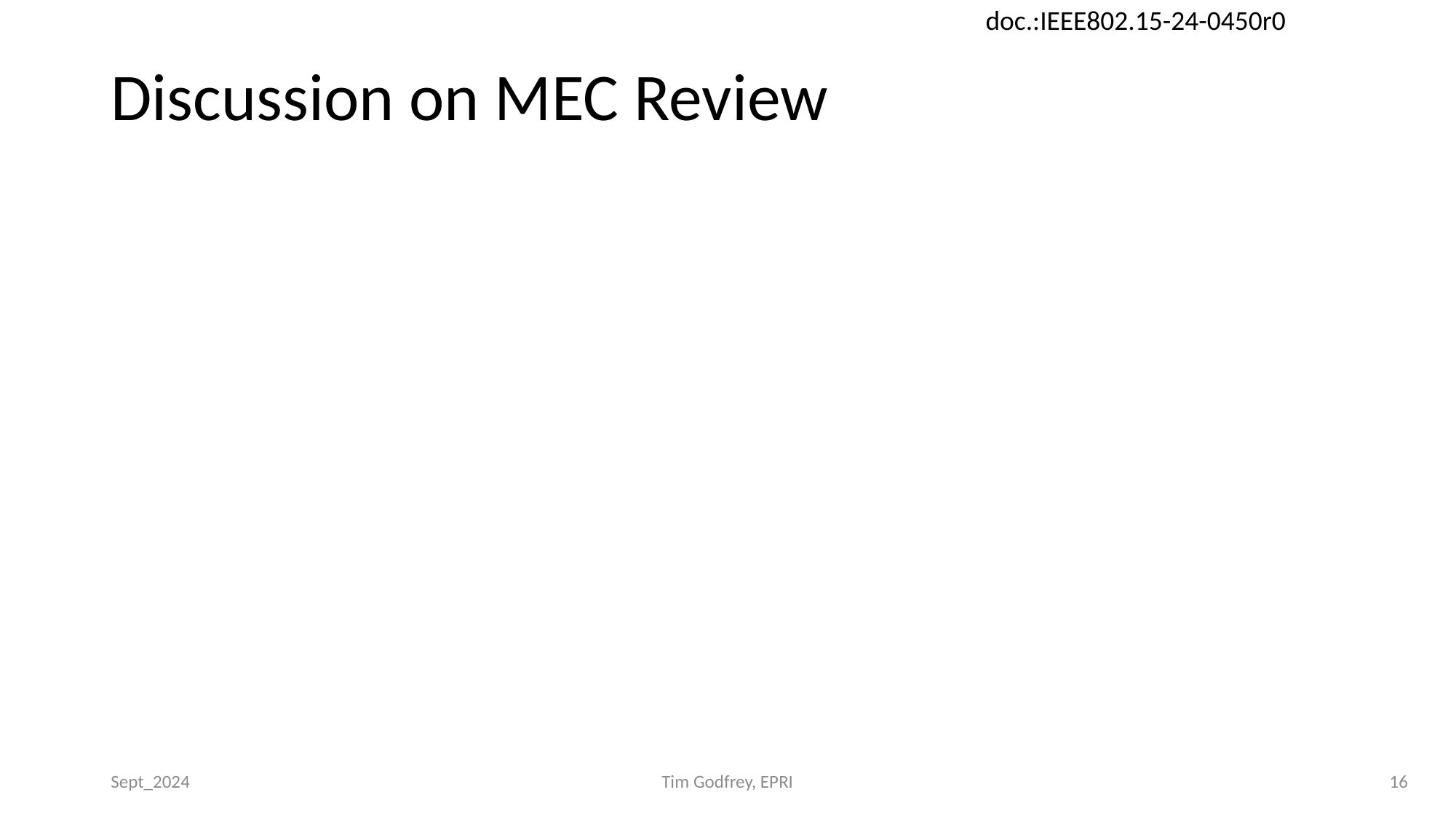

# Discussion on MEC Review

Sept_2024
Tim Godfrey, EPRI
16